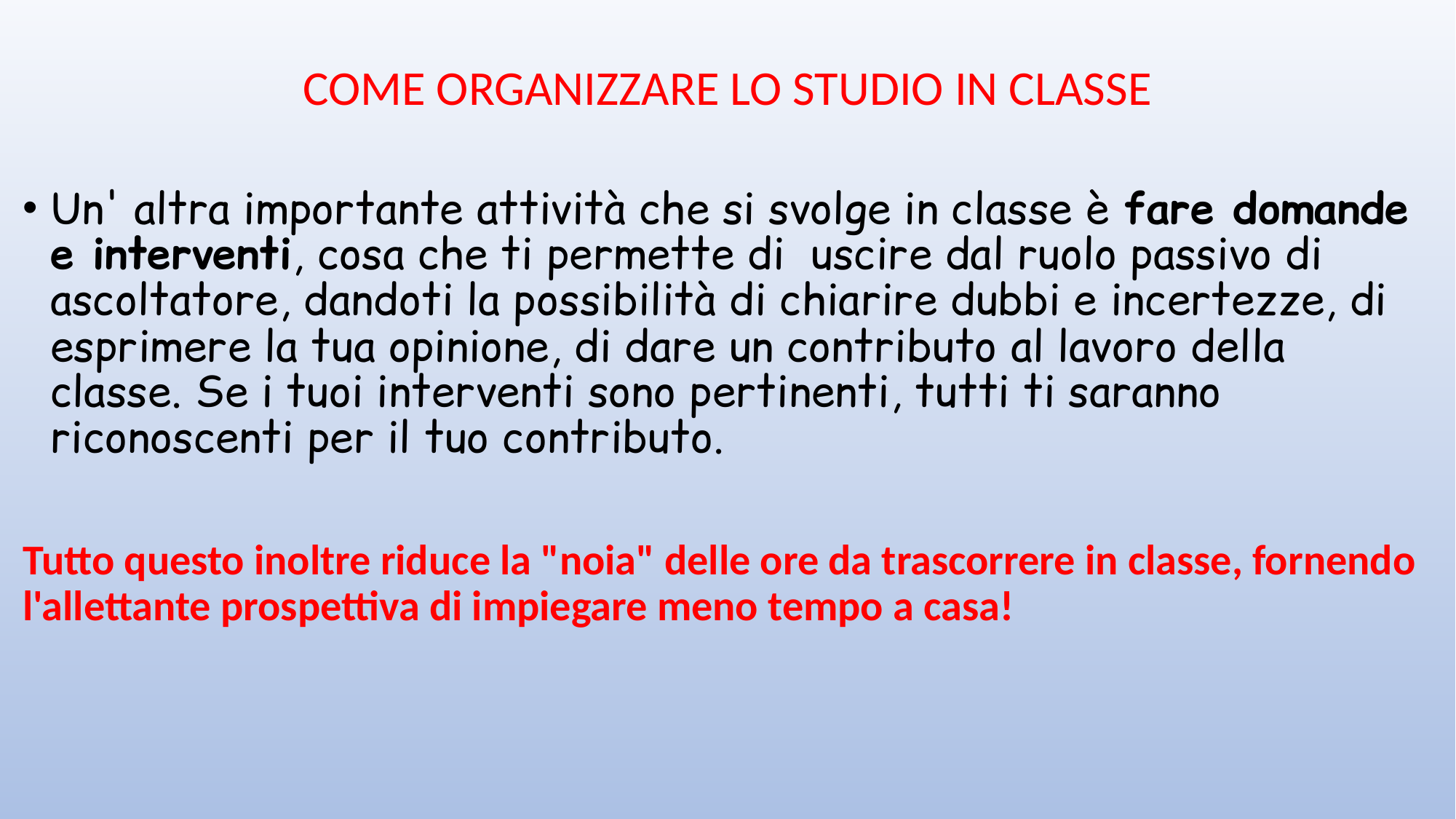

# COME ORGANIZZARE LO STUDIO IN CLASSE
Un' altra importante attività che si svolge in classe è fare domande e interventi, cosa che ti permette di  uscire dal ruolo passivo di ascoltatore, dandoti la possibilità di chiarire dubbi e incertezze, di esprimere la tua opinione, di dare un contributo al lavoro della classe. Se i tuoi interventi sono pertinenti, tutti ti saranno riconoscenti per il tuo contributo.

Tutto questo inoltre riduce la "noia" delle ore da trascorrere in classe, fornendo l'allettante prospettiva di impiegare meno tempo a casa!